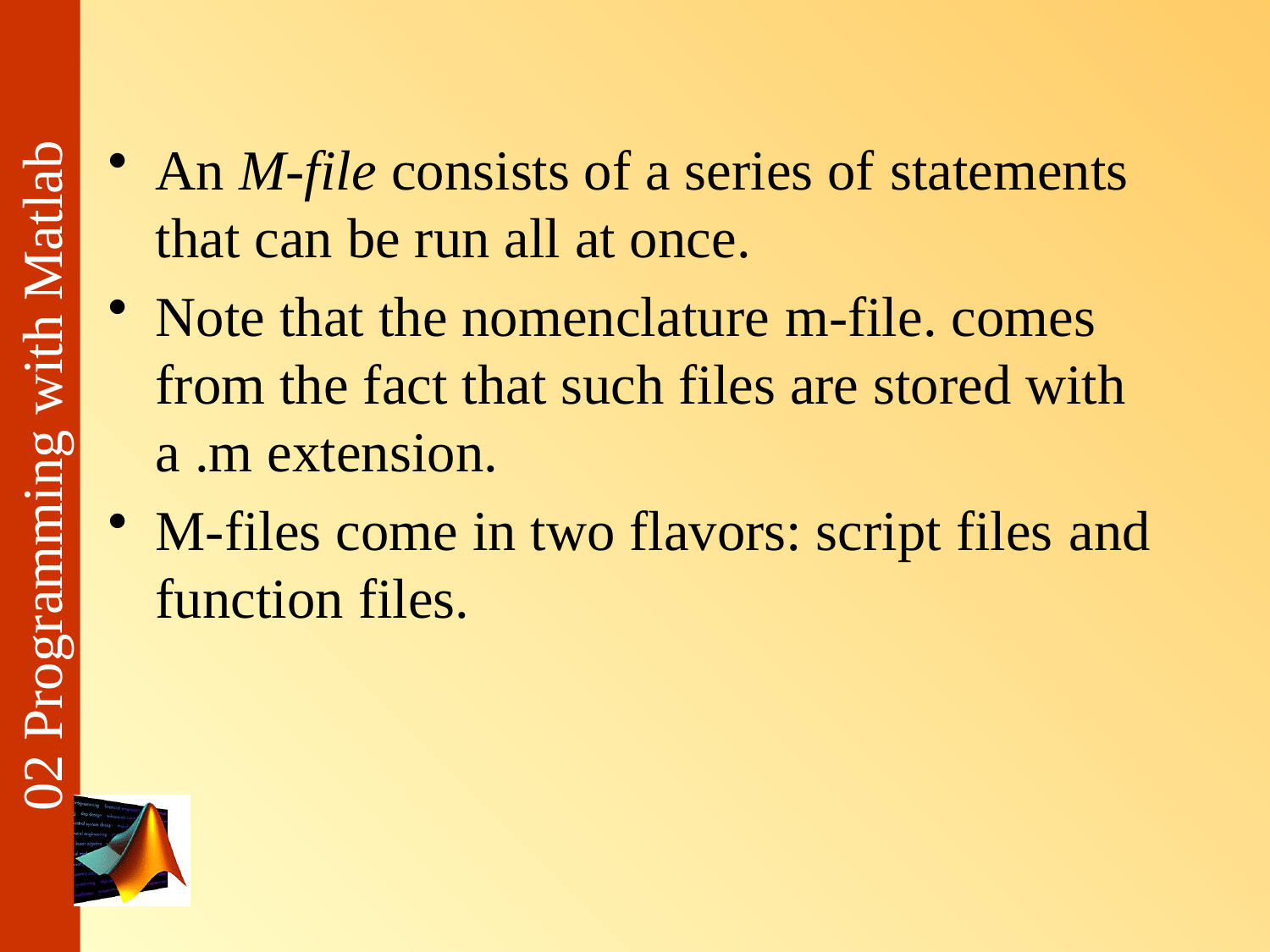

#
An M-file consists of a series of statements that can be run all at once.
Note that the nomenclature m-file. comes from the fact that such files are stored with a .m extension.
M-files come in two flavors: script files and function files.